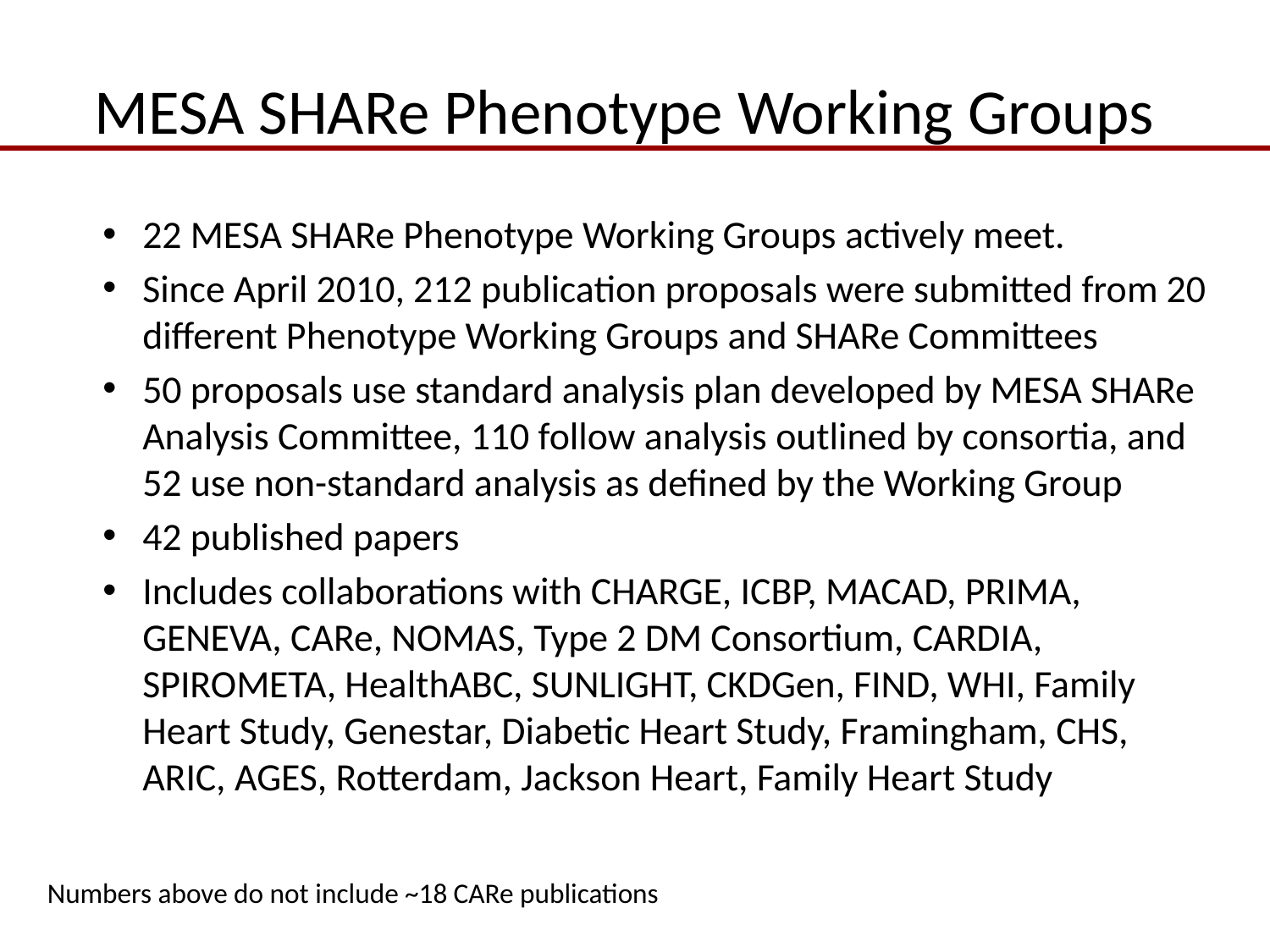

# MESA SHARe Phenotype Working Groups
22 MESA SHARe Phenotype Working Groups actively meet.
Since April 2010, 212 publication proposals were submitted from 20 different Phenotype Working Groups and SHARe Committees
50 proposals use standard analysis plan developed by MESA SHARe Analysis Committee, 110 follow analysis outlined by consortia, and 52 use non-standard analysis as defined by the Working Group
42 published papers
Includes collaborations with CHARGE, ICBP, MACAD, PRIMA, GENEVA, CARe, NOMAS, Type 2 DM Consortium, CARDIA, SPIROMETA, HealthABC, SUNLIGHT, CKDGen, FIND, WHI, Family Heart Study, Genestar, Diabetic Heart Study, Framingham, CHS, ARIC, AGES, Rotterdam, Jackson Heart, Family Heart Study

Numbers above do not include ~18 CARe publications